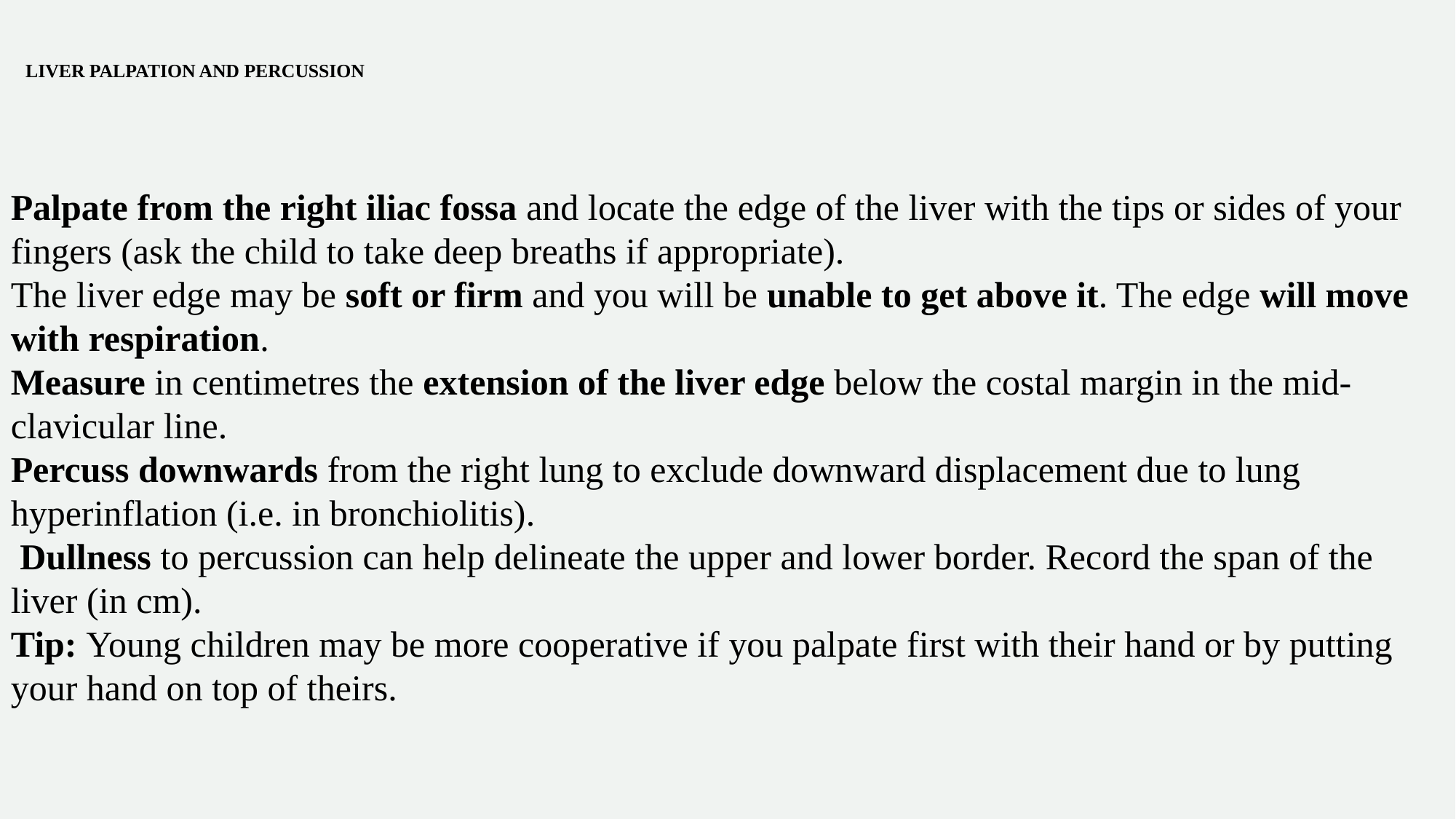

# LIVER PALPATION AND PERCUSSION
Palpate from the right iliac fossa and locate the edge of the liver with the tips or sides of your fingers (ask the child to take deep breaths if appropriate).
The liver edge may be soft or firm and you will be unable to get above it. The edge will move with respiration.
Measure in centimetres the extension of the liver edge below the costal margin in the mid-clavicular line.
Percuss downwards from the right lung to exclude downward displacement due to lung hyperinflation (i.e. in bronchiolitis).
 Dullness to percussion can help delineate the upper and lower border. Record the span of the liver (in cm).
Tip: Young children may be more cooperative if you palpate first with their hand or by putting your hand on top of theirs.